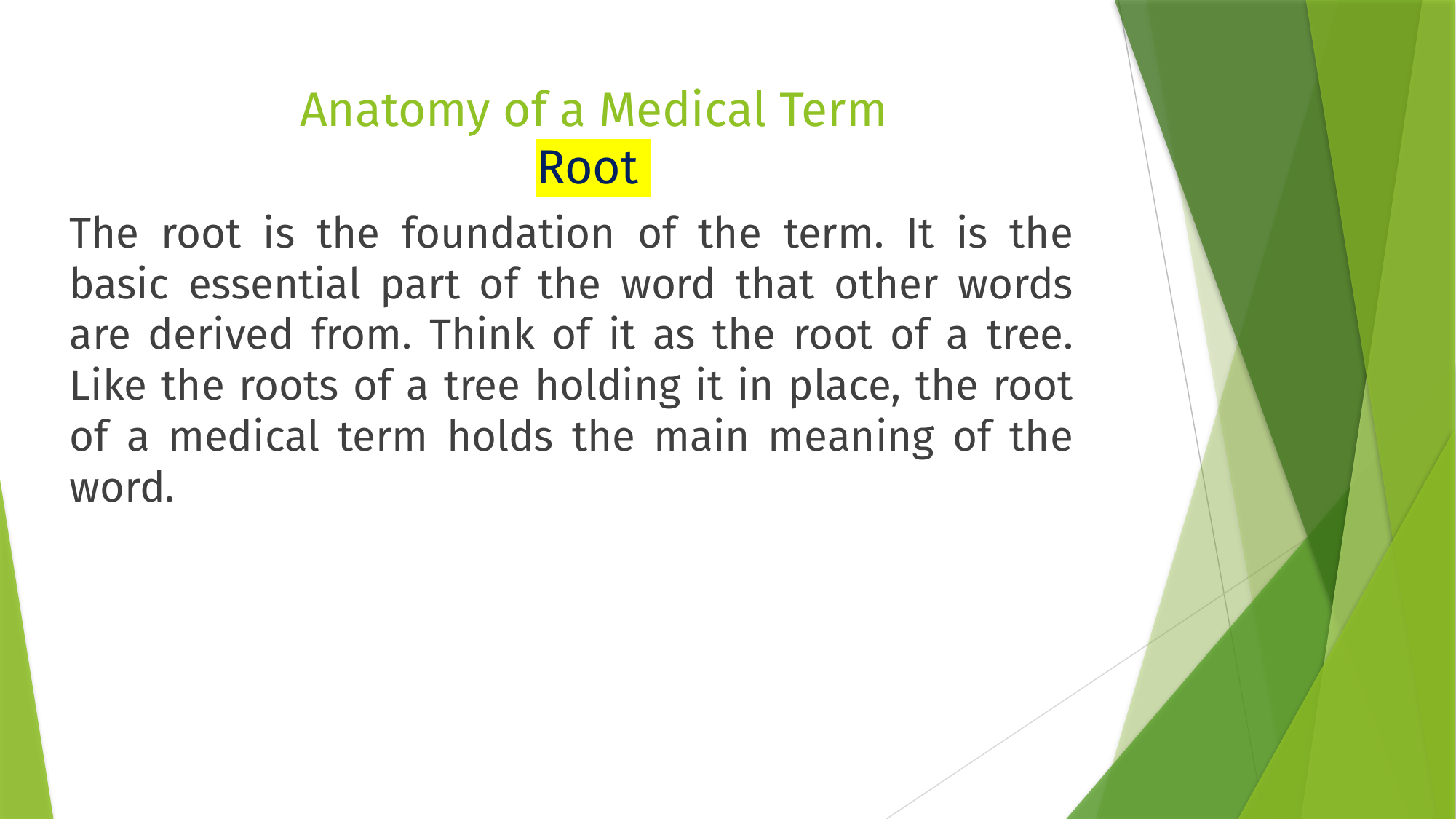

# Anatomy of a Medical Term Root
The root is the foundation of the term. It is the basic essential part of the word that other words are derived from. Think of it as the root of a tree. Like the roots of a tree holding it in place, the root of a medical term holds the main meaning of the word.